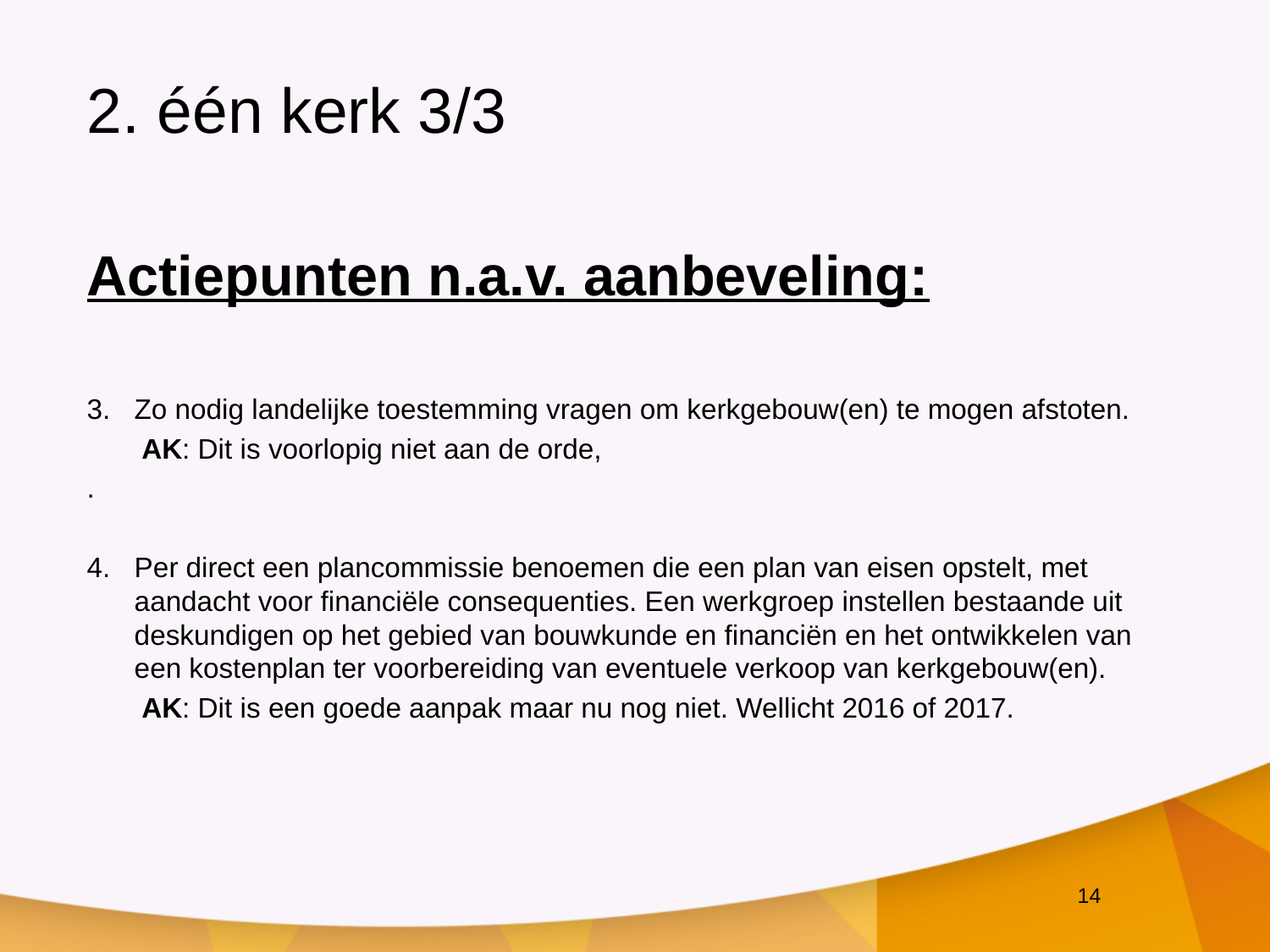

# 2. één kerk 3/3
Actiepunten n.a.v. aanbeveling:

Zo nodig landelijke toestemming vragen om kerkgebouw(en) te mogen afstoten.
       AK: Dit is voorlopig niet aan de orde,
.

Per direct een plancommissie benoemen die een plan van eisen opstelt, met aandacht voor financiële consequenties. Een werkgroep instellen bestaande uit deskundigen op het gebied van bouwkunde en financiën en het ontwikkelen van een kostenplan ter voorbereiding van eventuele verkoop van kerkgebouw(en).
       AK: Dit is een goede aanpak maar nu nog niet. Wellicht 2016 of 2017.